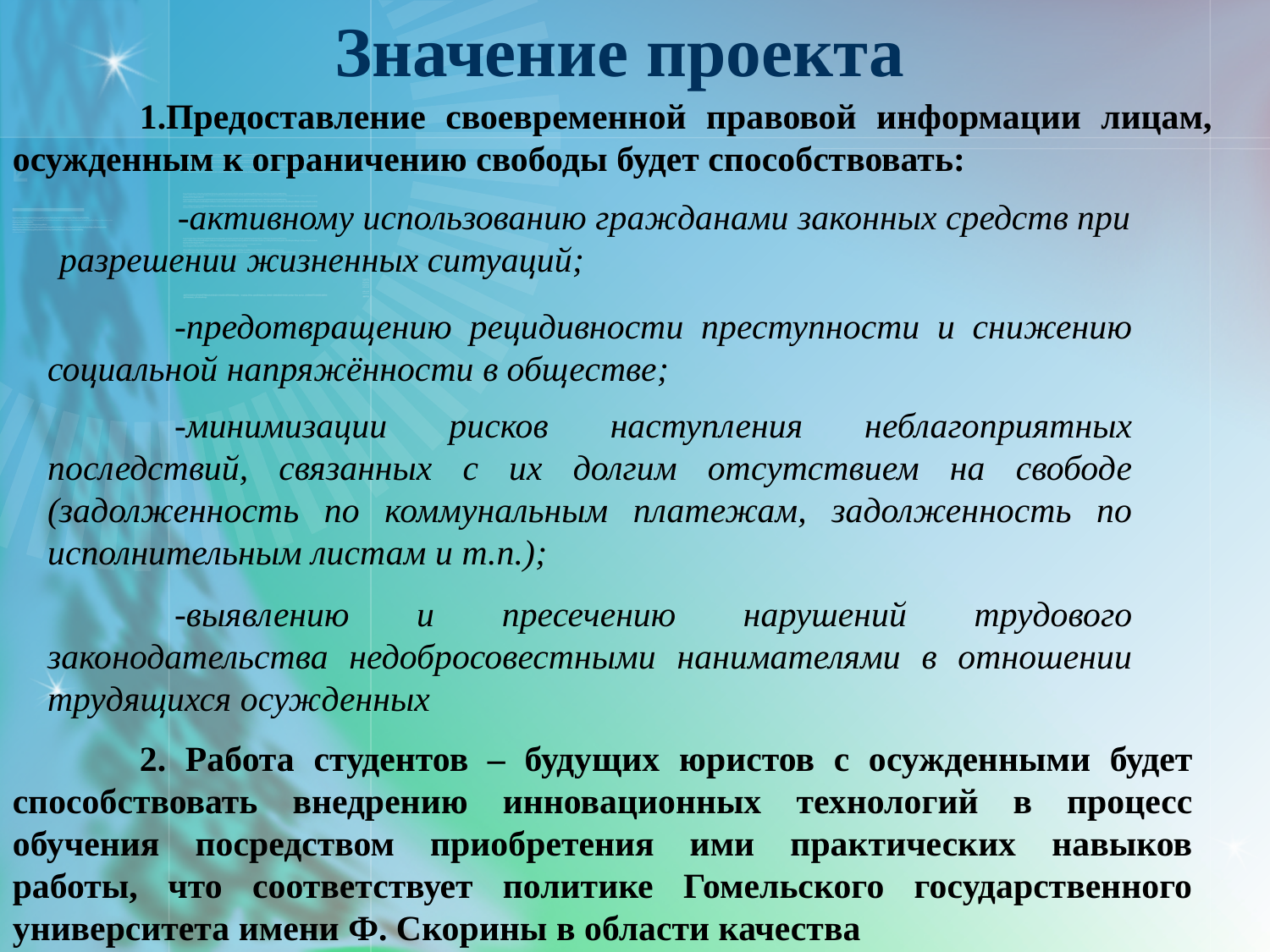

Значение проекта
	1.Предоставление своевременной правовой информации лицам, осужденным к ограничению свободы будет способствовать:
	-активному использованию гражданами законных средств при
 разрешении жизненных ситуаций;
	-предотвращению рецидивности преступности и снижению социальной напряжённости в обществе;
	-минимизации рисков наступления неблагоприятных последствий, связанных с их долгим отсутствием на свободе (задолженность по коммунальным платежам, задолженность по исполнительным листам и т.п.);
	-выявлению и пресечению нарушений трудового законодательства недобросовестными нанимателями в отношении трудящихся осужденных
	2. Работа студентов – будущих юристов с осужденными будет способствовать внедрению инновационных технологий в процесс обучения посредством приобретения ими практических навыков работы, что соответствует политике Гомельского государственного университета имени Ф. Скорины в области качества